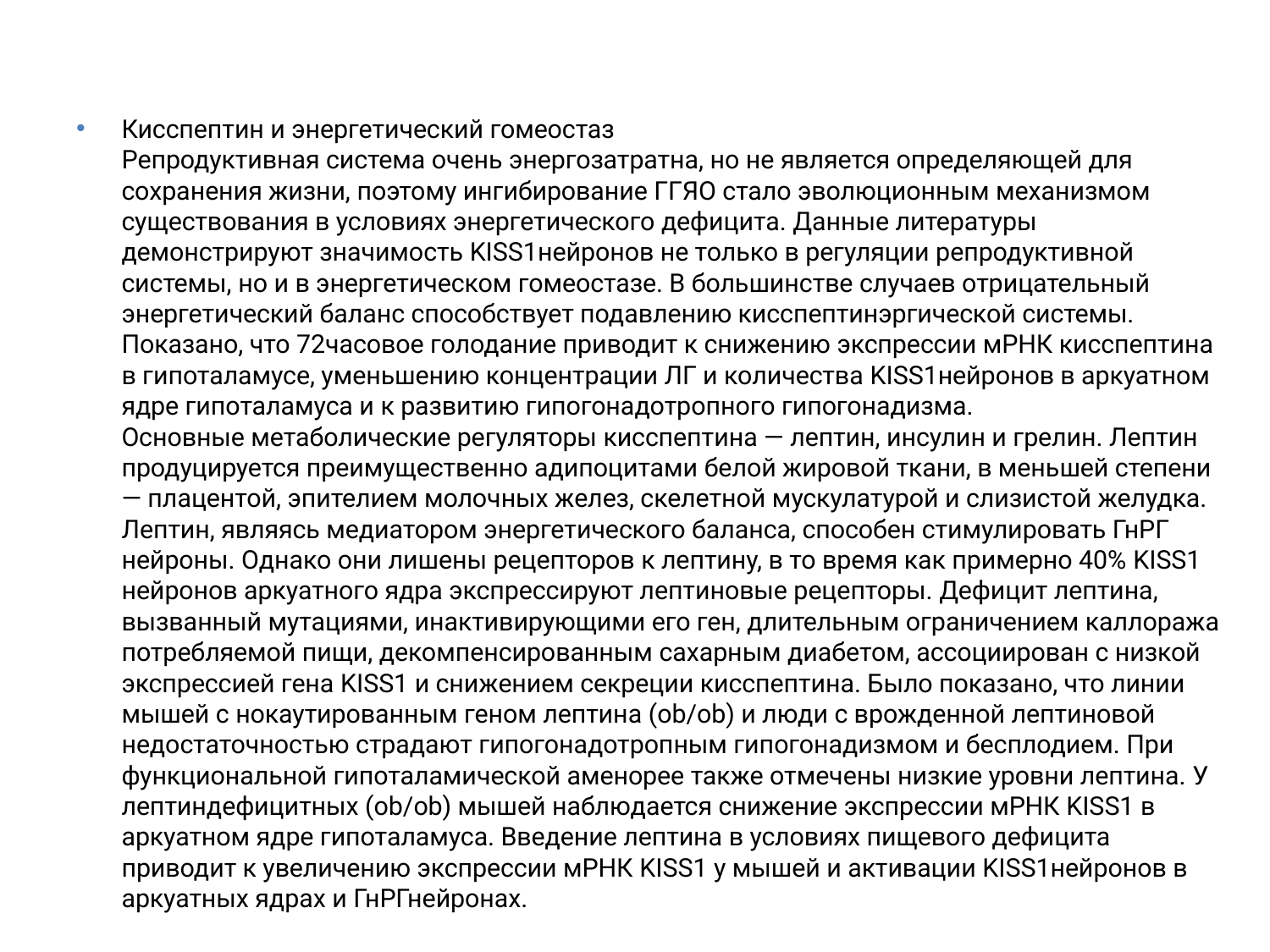

#
Кисспептин и энергетический гомеостаз
Репродуктивная система очень энергозатратна, но не является определяющей для сохранения жизни, поэтому ингибирование ГГЯО стало эволюционным механизмом существования в условиях энергетического дефицита. Данные литературы демонстрируют значимость KISS1­нейронов не только в регуляции репродуктивной системы, но и в энергетическом гомеостазе. В большинстве случаев отрицательный энергетический баланс способствует подавлению кисспептинэргической системы. Показано, что 72­часовое голодание приводит к снижению экспрессии мРНК кисспептина в гипоталамусе, уменьшению концентрации ЛГ и количества KISS1­нейронов в аркуатном ядре гипоталамуса и к развитию гипогонадотропного гипогонадизма.
Основные метаболические регуляторы кисспептина — лептин, инсулин и грелин. Лептин продуцируется преимущественно адипоцитами белой жировой ткани, в меньшей степени — плацентой, эпителием молочных желез, скелетной мускулатурой и слизистой желудка. Лептин, являясь медиатором энергетического баланса, способен стимулировать ГнРГ­нейроны. Однако они лишены рецепторов к лептину, в то время как примерно 40% KISS1­нейронов аркуатного ядра экспрессируют лептиновые рецепторы. Дефицит лептина, вызванный мутациями, инактивирующими его ген, длительным ограничением каллоража потребляемой пищи, декомпенсированным сахарным диабетом, ассоциирован с низкой экспрессией гена KISS1 и снижением секреции кисспептина. Было показано, что линии мышей с нокаутированным геном лептина (ob/ob) и люди с врожденной лептиновой недостаточностью страдают гипогонадотропным гипогонадизмом и бесплодием. При функциональной гипоталамической аменорее также отмечены низкие уровни лептина. У лептин­дефицитных (ob/ob) мышей наблюдается снижение экспрессии мРНК KISS1 в аркуатном ядре гипоталамуса. Введение лептина в условиях пищевого дефицита приводит к увеличению экспрессии мРНК KISS1 у мышей и активации KISS1­нейронов в аркуатных ядрах и ГнРГ­нейронах.